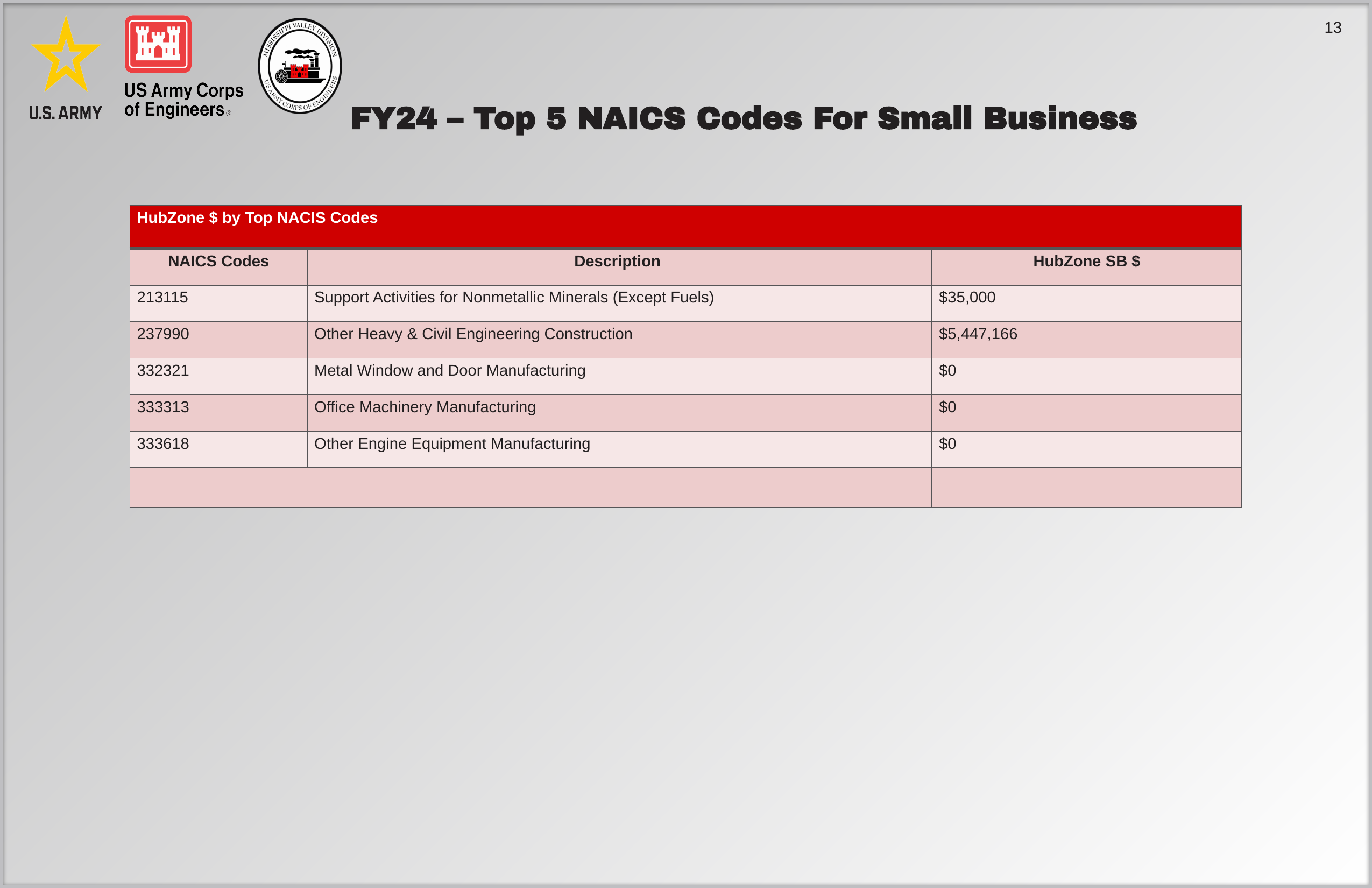

# FY24 – Top 5 NAICS Codes For Small Business
| HubZone $ by Top NACIS Codes |  |  |
| --- | --- | --- |
| NAICS Codes | Description | HubZone SB $ |
| 213115 | Support Activities for Nonmetallic Minerals (Except Fuels) | $35,000 |
| 237990 | Other Heavy & Civil Engineering Construction | $5,447,166 |
| 332321 | Metal Window and Door Manufacturing | $0 |
| 333313 | Office Machinery Manufacturing | $0 |
| 333618 | Other Engine Equipment Manufacturing | $0 |
|  |  |  |